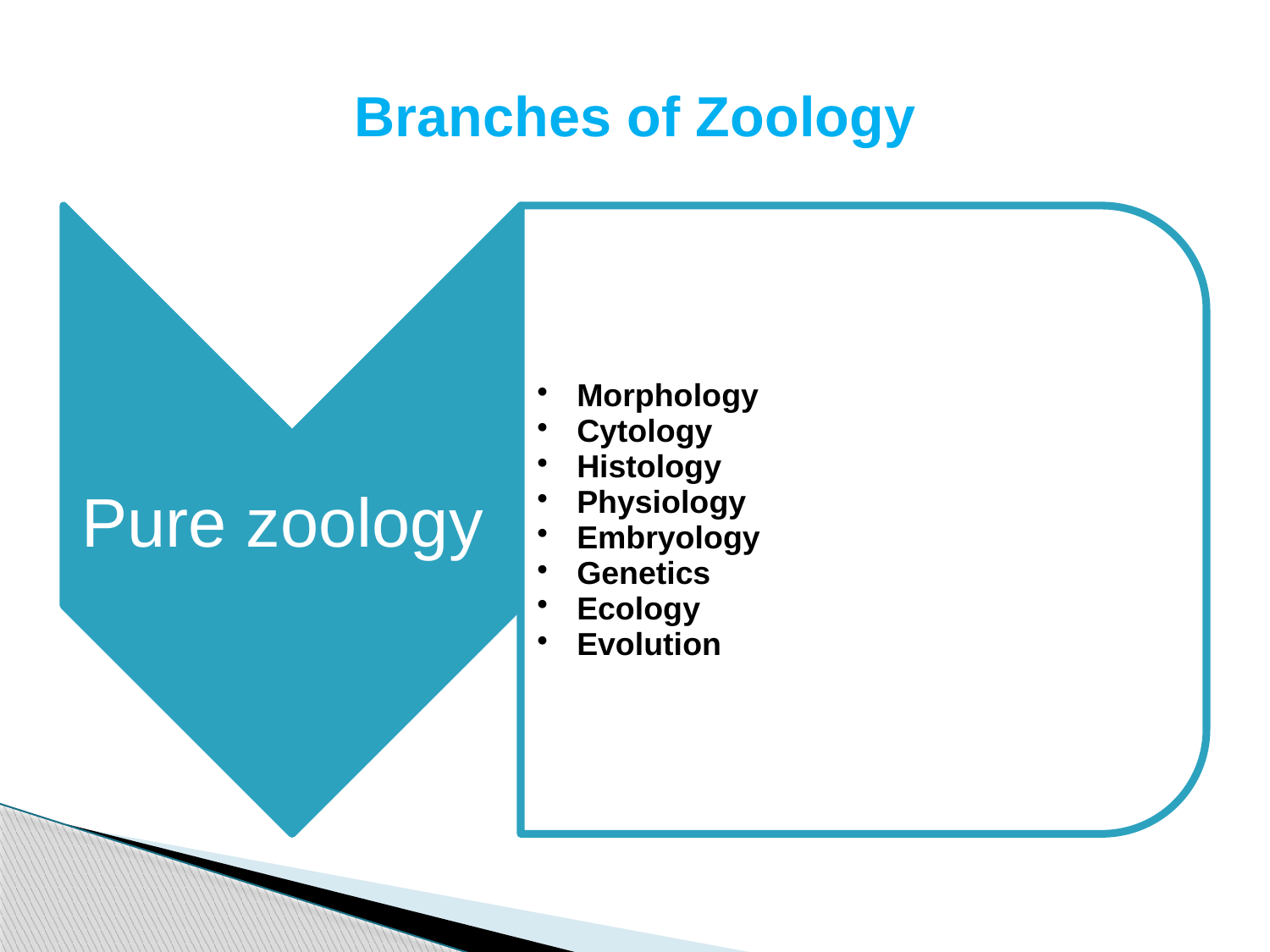

# Branches of Zoology
Pure zoology
Morphology
Cytology
Histology
Physiology
Embryology
Genetics
Ecology
Evolution